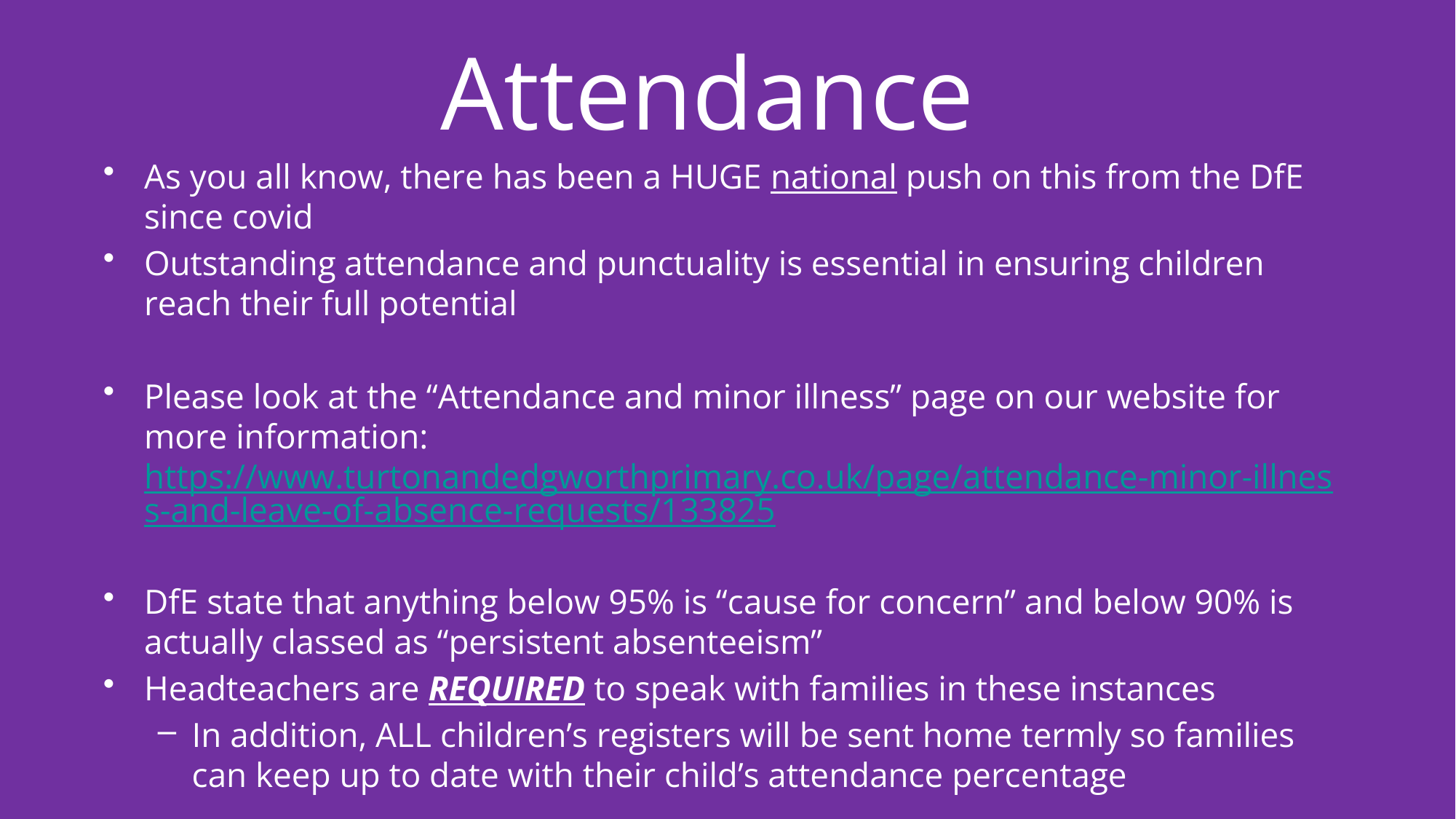

# Attendance
As you all know, there has been a HUGE national push on this from the DfE since covid
Outstanding attendance and punctuality is essential in ensuring children reach their full potential

Please look at the “Attendance and minor illness” page on our website for more information: https://www.turtonandedgworthprimary.co.uk/page/attendance-minor-illness-and-leave-of-absence-requests/133825
DfE state that anything below 95% is “cause for concern” and below 90% is actually classed as “persistent absenteeism”
Headteachers are REQUIRED to speak with families in these instances
In addition, ALL children’s registers will be sent home termly so families can keep up to date with their child’s attendance percentage